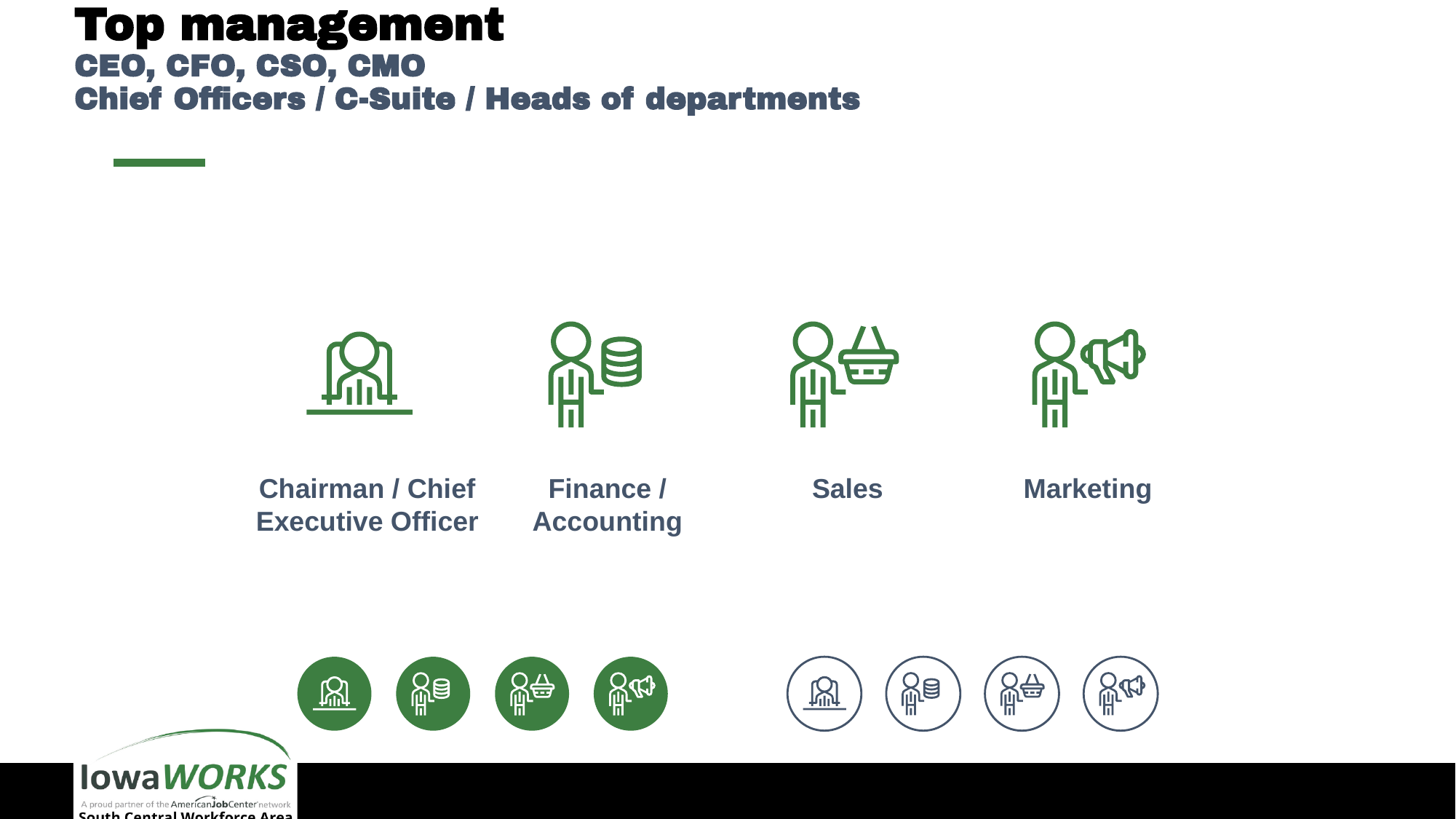

# Top management CEO, CFO, CSO, CMO Chief Officers / C-Suite / Heads of departments

Chairman / Chief Executive Officer
Finance / Accounting
Sales
Marketing